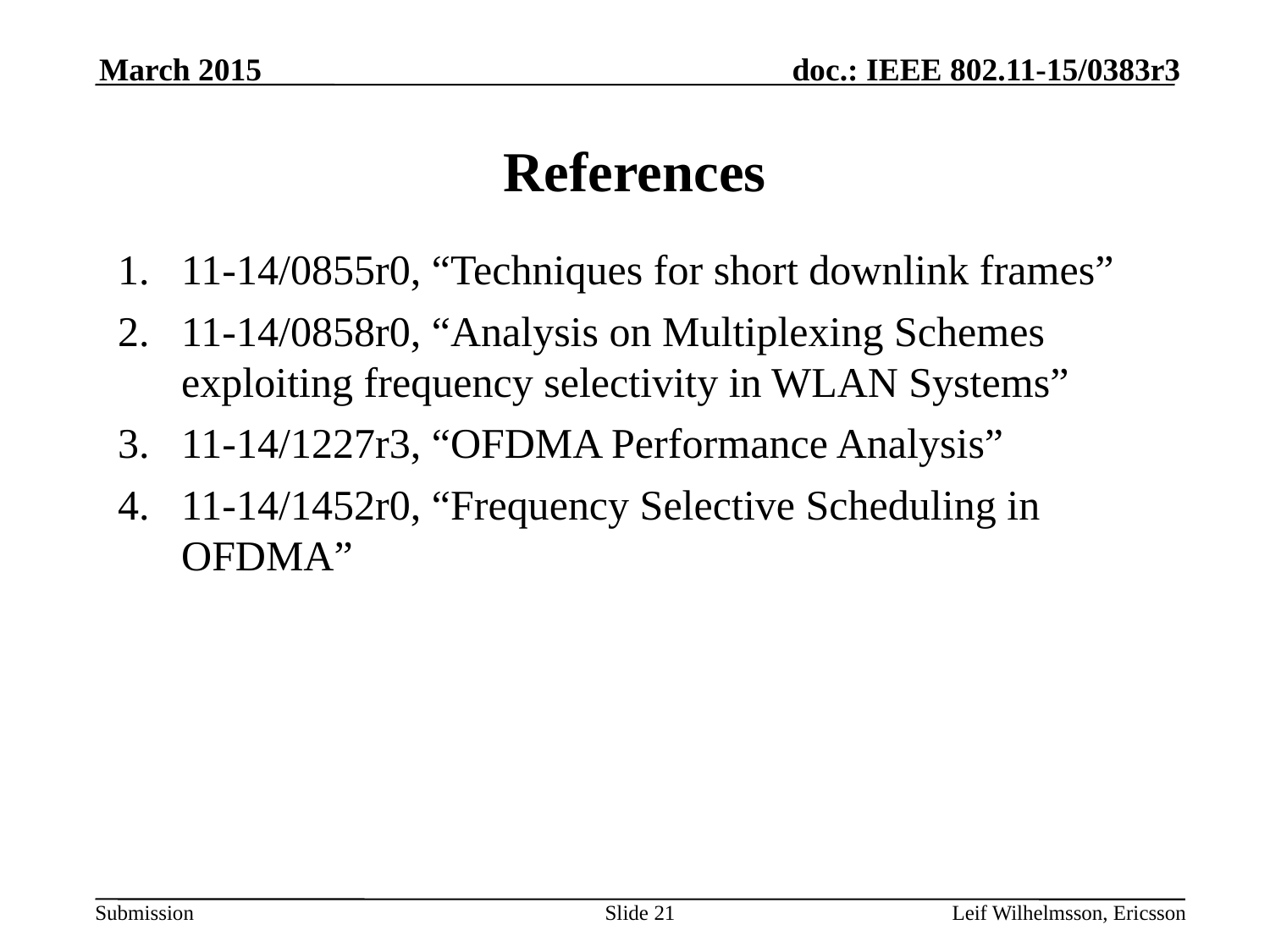

March 2015
# References
11-14/0855r0, “Techniques for short downlink frames”
11-14/0858r0, “Analysis on Multiplexing Schemes exploiting frequency selectivity in WLAN Systems”
11-14/1227r3, “OFDMA Performance Analysis”
11-14/1452r0, “Frequency Selective Scheduling in OFDMA”

Slide 21
Leif Wilhelmsson, Ericsson